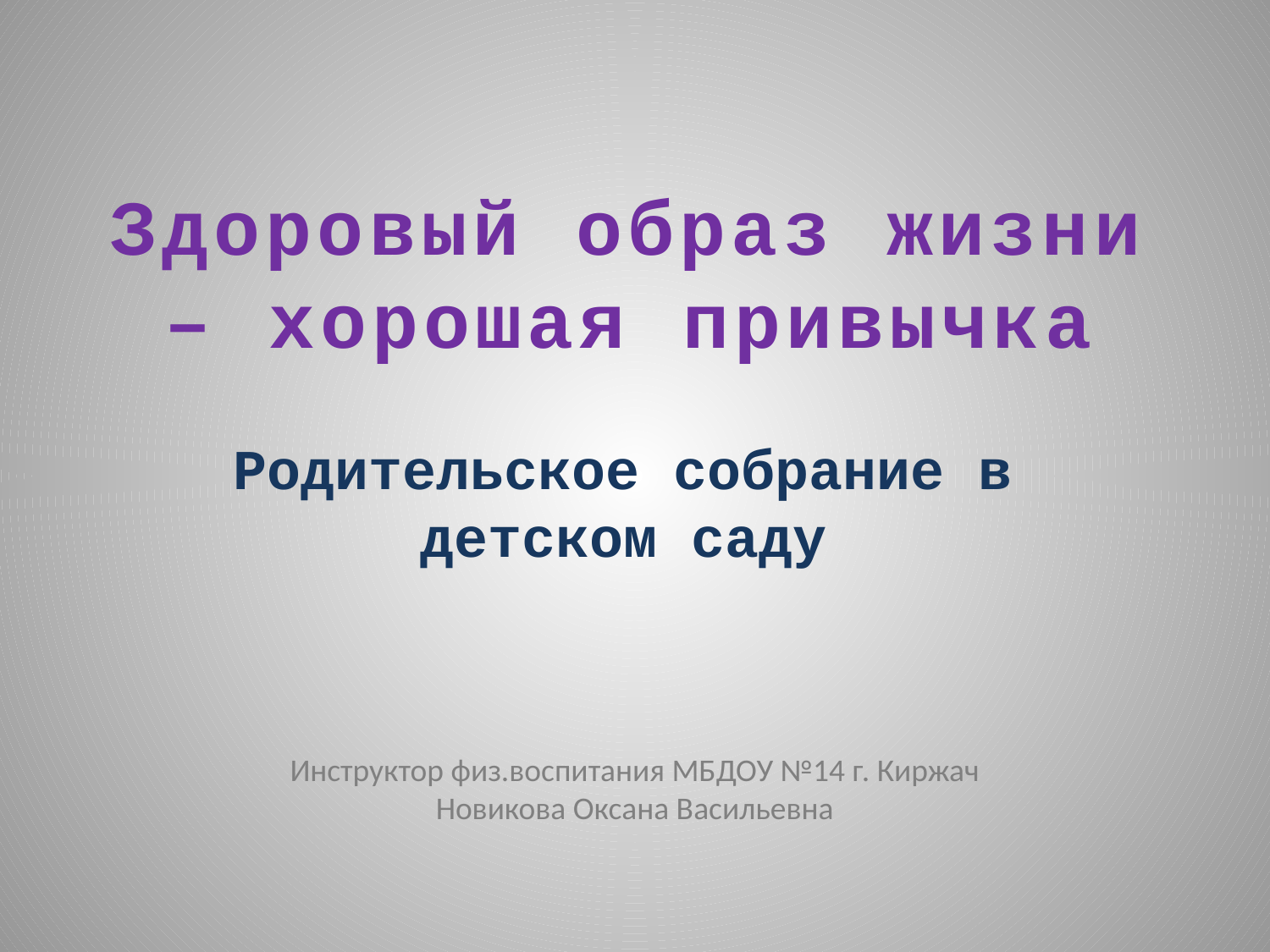

# Здоровый образ жизни – хорошая привычка
Родительское собрание в детском саду
Инструктор физ.воспитания МБДОУ №14 г. Киржач
Новикова Оксана Васильевна